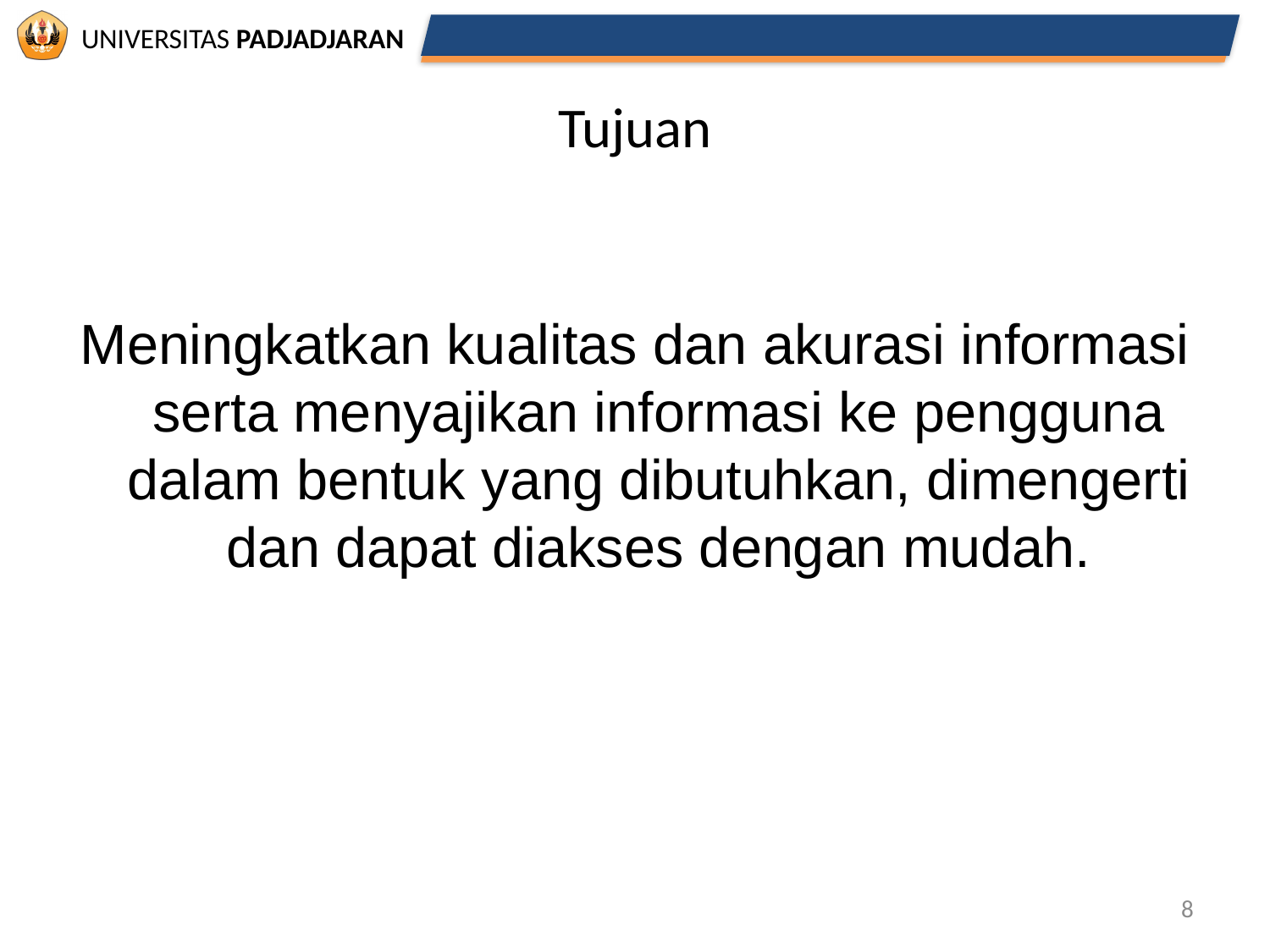

# Tujuan

Meningkatkan kualitas dan akurasi informasi serta menyajikan informasi ke pengguna dalam bentuk yang dibutuhkan, dimengerti dan dapat diakses dengan mudah.

8